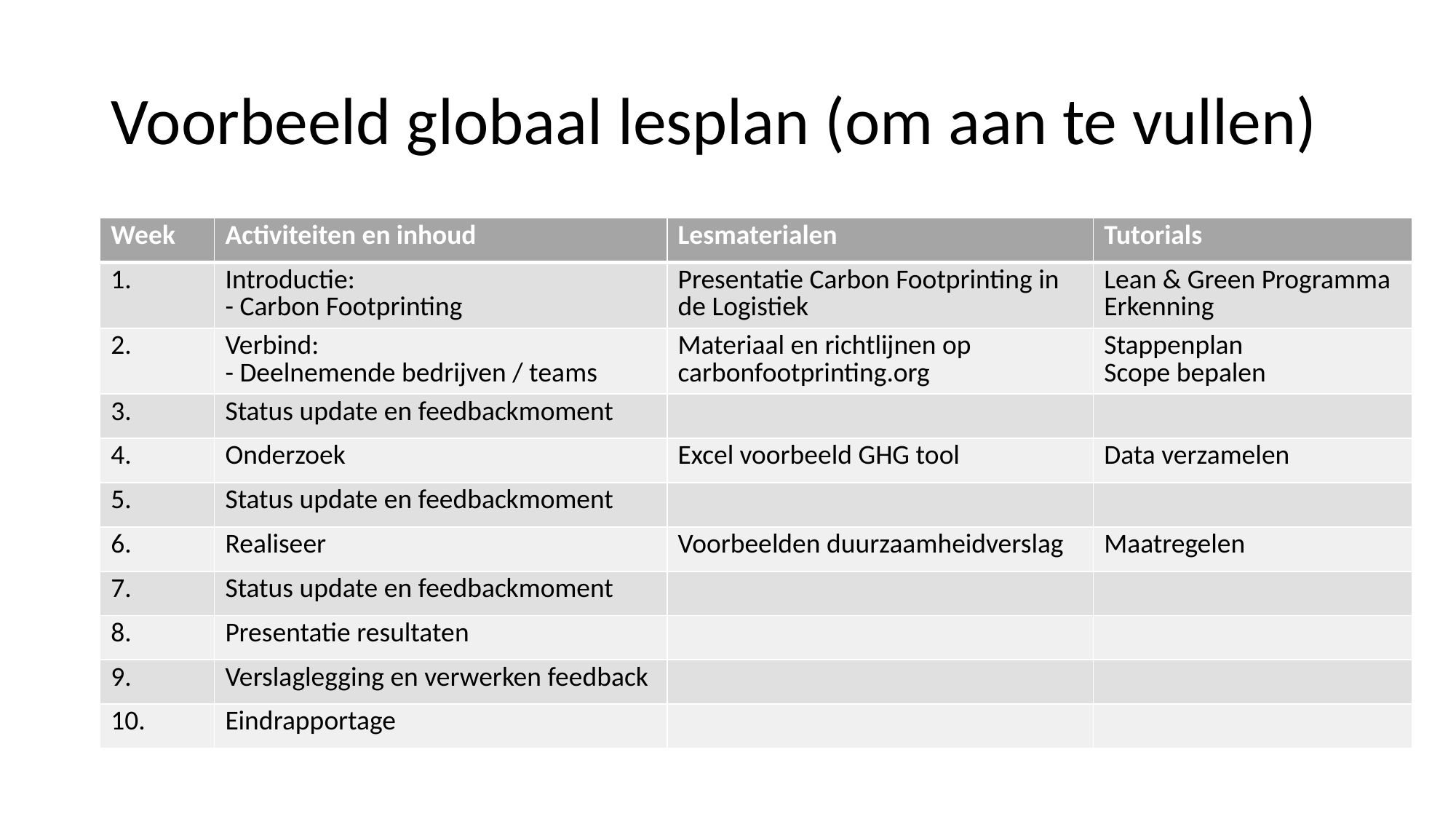

# Voorbeeld globaal lesplan (om aan te vullen)
| Week | Activiteiten en inhoud | Lesmaterialen | Tutorials |
| --- | --- | --- | --- |
| 1. | Introductie: - Carbon Footprinting | Presentatie Carbon Footprinting in de Logistiek | Lean & Green Programma Erkenning |
| 2. | Verbind: - Deelnemende bedrijven / teams | Materiaal en richtlijnen op carbonfootprinting.org | Stappenplan Scope bepalen |
| 3. | Status update en feedbackmoment |  |  |
| 4. | Onderzoek | Excel voorbeeld GHG tool | Data verzamelen |
| 5. | Status update en feedbackmoment |  |  |
| 6. | Realiseer | Voorbeelden duurzaamheidverslag | Maatregelen |
| 7. | Status update en feedbackmoment |  |  |
| 8. | Presentatie resultaten |  |  |
| 9. | Verslaglegging en verwerken feedback |  |  |
| 10. | Eindrapportage |  |  |